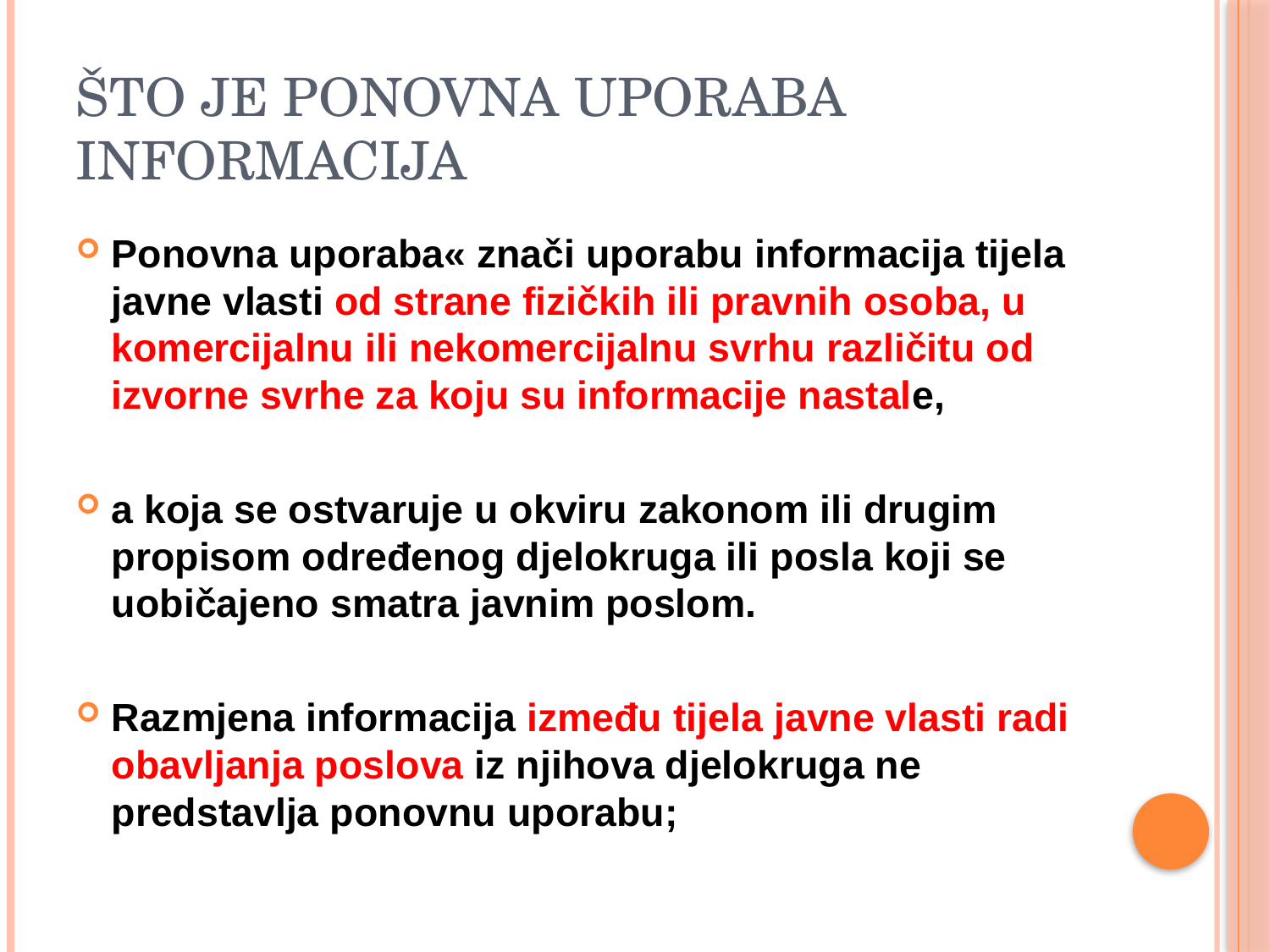

# Što je ponovna uporaba informacija
Ponovna uporaba« znači uporabu informacija tijela javne vlasti od strane fizičkih ili pravnih osoba, u komercijalnu ili nekomercijalnu svrhu različitu od izvorne svrhe za koju su informacije nastale,

a koja se ostvaruje u okviru zakonom ili drugim propisom određenog djelokruga ili posla koji se uobičajeno smatra javnim poslom.

Razmjena informacija između tijela javne vlasti radi obavljanja poslova iz njihova djelokruga ne predstavlja ponovnu uporabu;